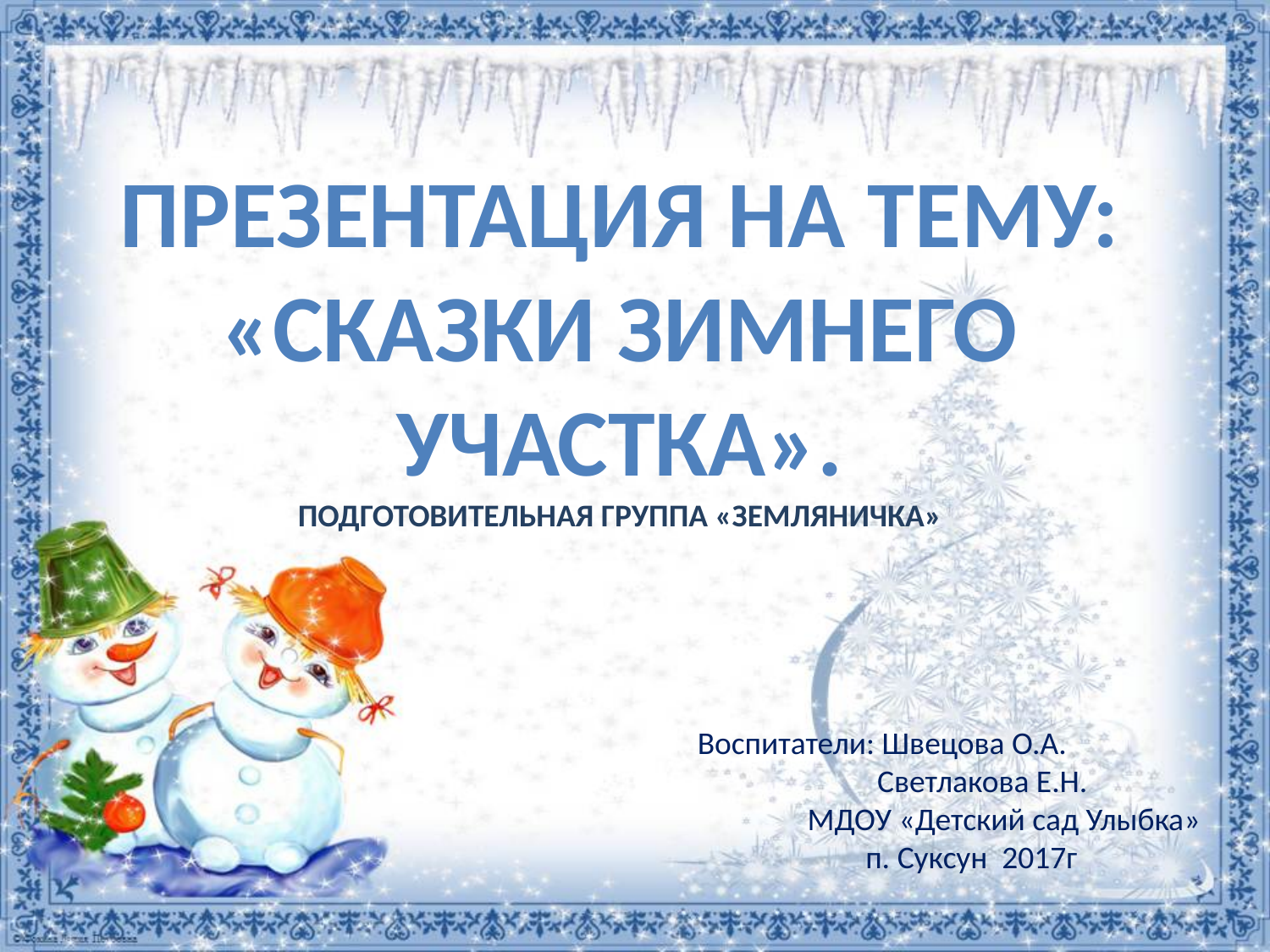

Презентация на тему: «Сказки зимнего участка».
Подготовительная группа «Земляничка»

Воспитатели: Швецова О.А.
                         Светлакова Е.Н.
               МДОУ «Детский сад Улыбка»       п. Суксун  2017г